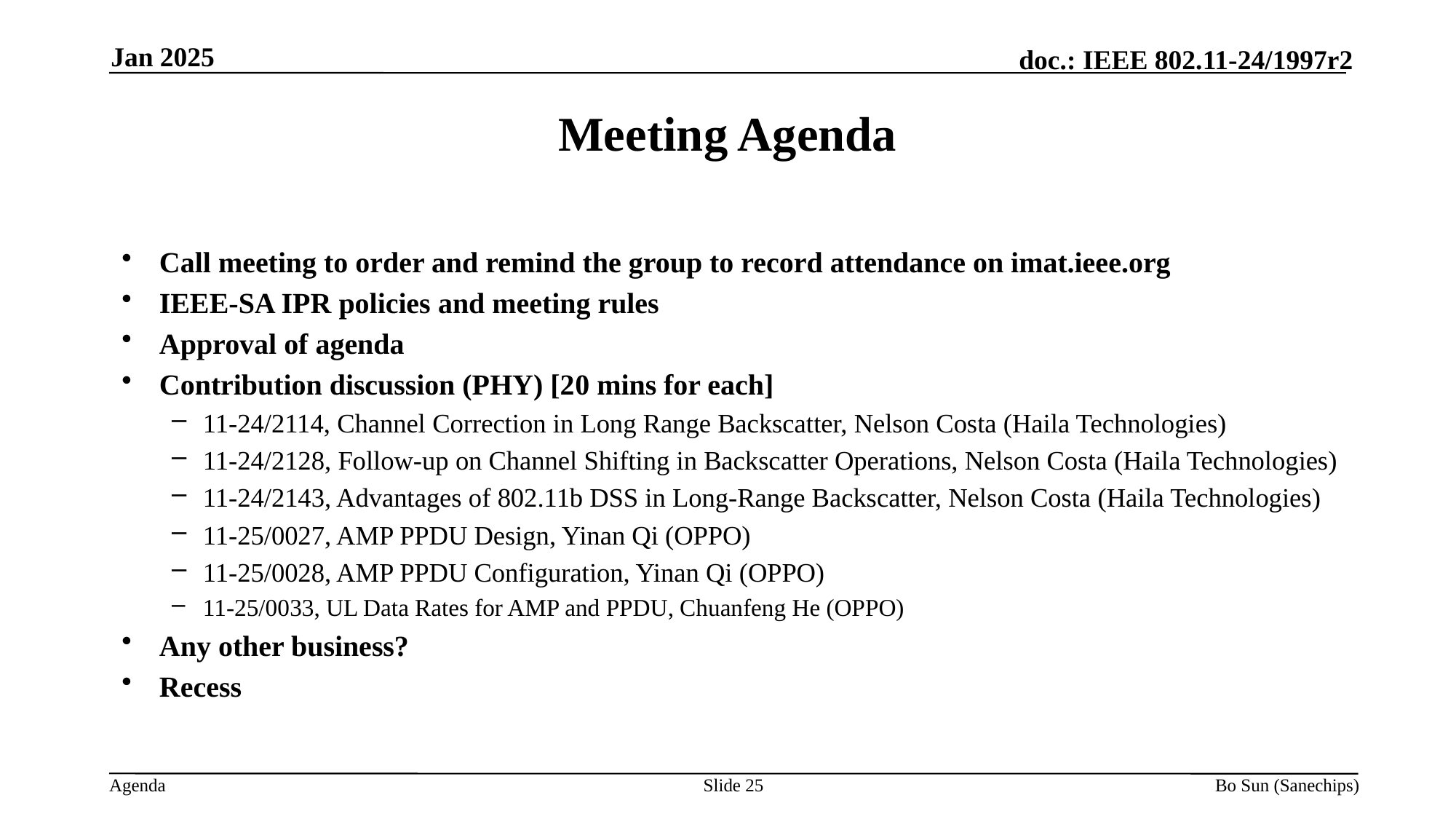

Jan 2025
Meeting Agenda
Call meeting to order and remind the group to record attendance on imat.ieee.org
IEEE-SA IPR policies and meeting rules
Approval of agenda
Contribution discussion (PHY) [20 mins for each]
11-24/2114, Channel Correction in Long Range Backscatter, Nelson Costa (Haila Technologies)
11-24/2128, Follow-up on Channel Shifting in Backscatter Operations, Nelson Costa (Haila Technologies)
11-24/2143, Advantages of 802.11b DSS in Long-Range Backscatter, Nelson Costa (Haila Technologies)
11-25/0027, AMP PPDU Design, Yinan Qi (OPPO)
11-25/0028, AMP PPDU Configuration, Yinan Qi (OPPO)
11-25/0033, UL Data Rates for AMP and PPDU, Chuanfeng He (OPPO)
Any other business?
Recess
Slide 25
Bo Sun (Sanechips)